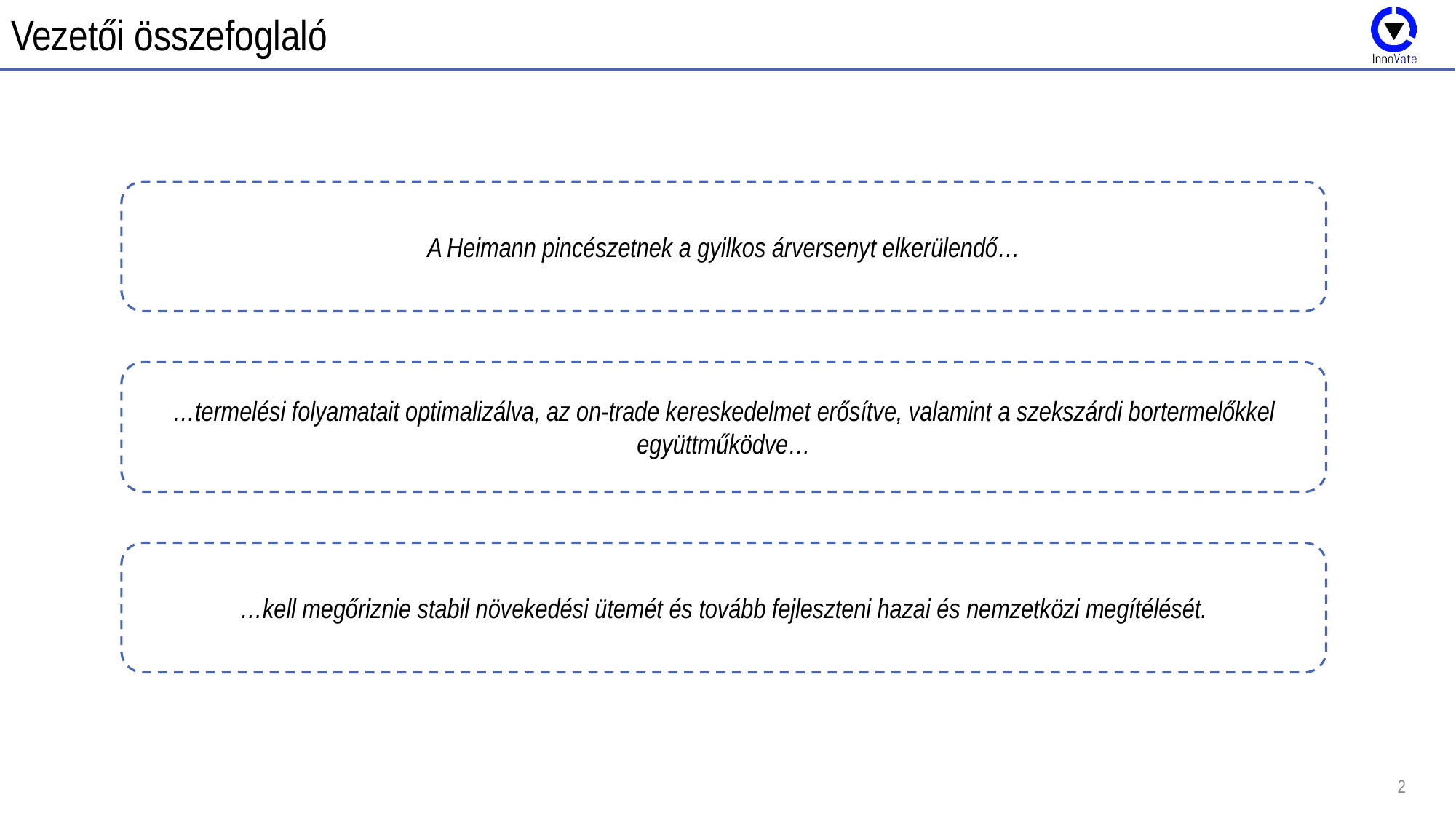

# Vezetői összefoglaló
A Heimann pincészetnek a gyilkos árversenyt elkerülendő…
…termelési folyamatait optimalizálva, az on-trade kereskedelmet erősítve, valamint a szekszárdi bortermelőkkel együttműködve…
…kell megőriznie stabil növekedési ütemét és tovább fejleszteni hazai és nemzetközi megítélését.
2